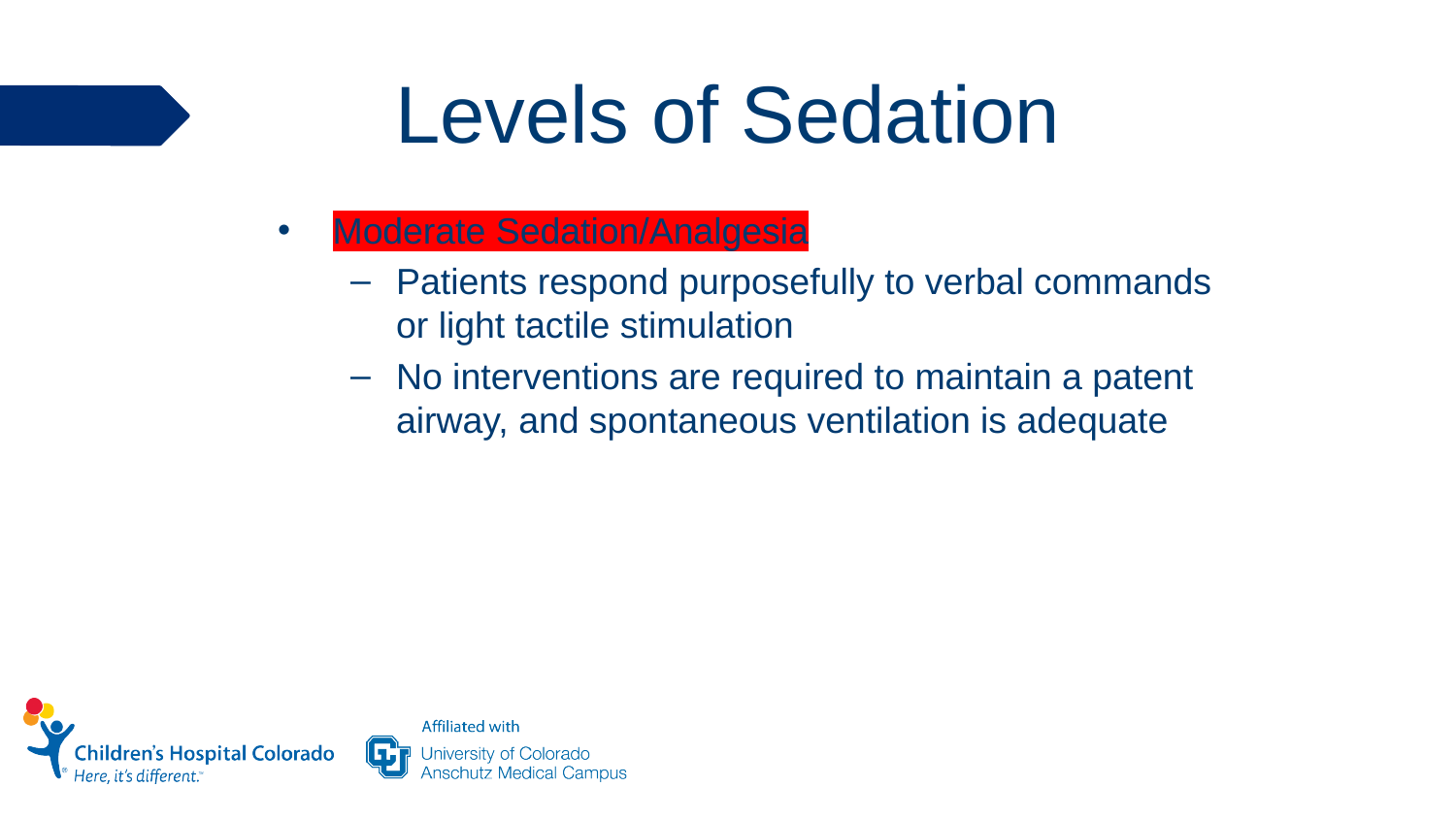

# Levels of Sedation
Moderate Sedation/Analgesia
Patients respond purposefully to verbal commands or light tactile stimulation
No interventions are required to maintain a patent airway, and spontaneous ventilation is adequate